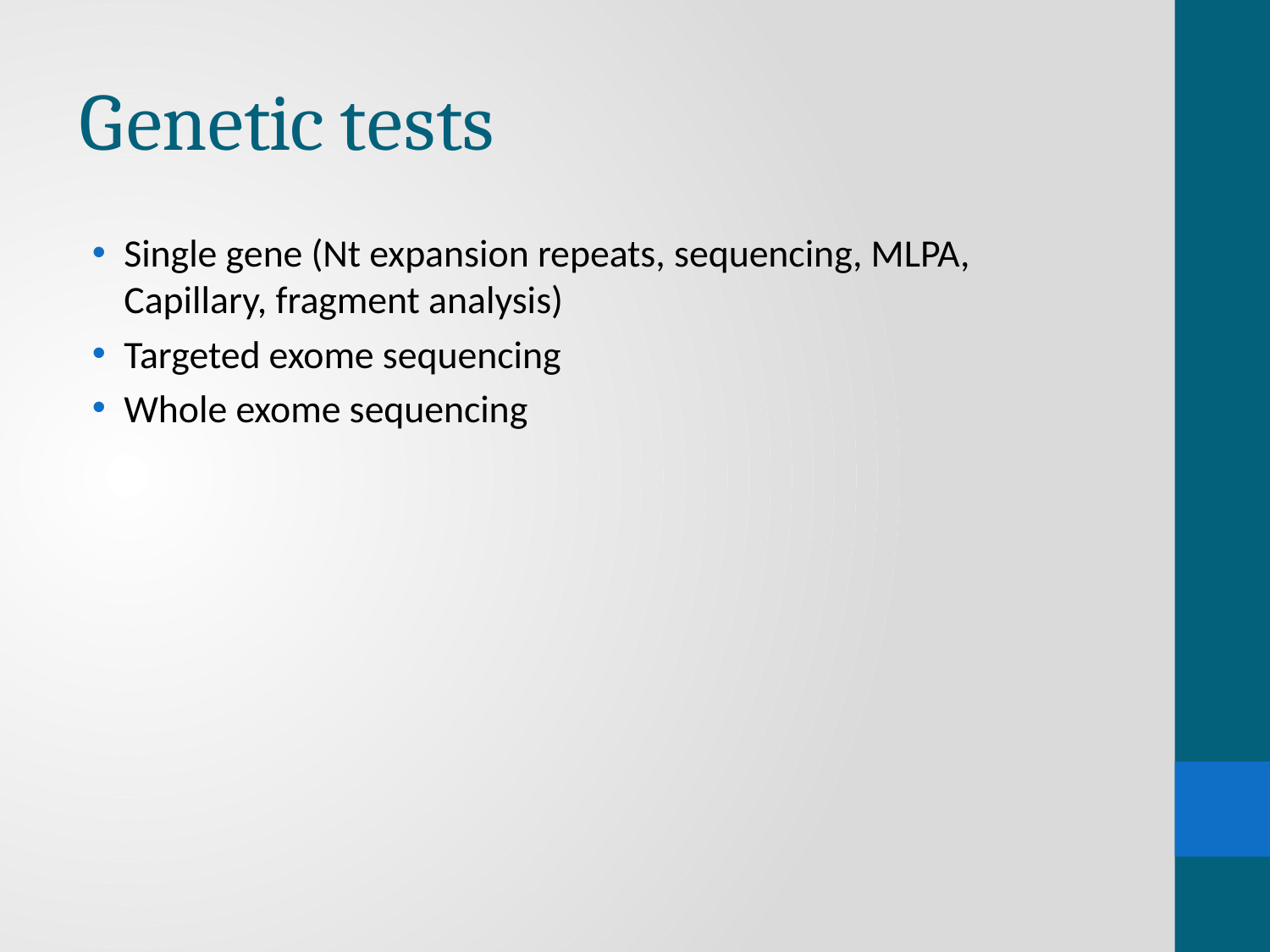

# Genetic tests
Single gene (Nt expansion repeats, sequencing, MLPA, Capillary, fragment analysis)
Targeted exome sequencing
Whole exome sequencing